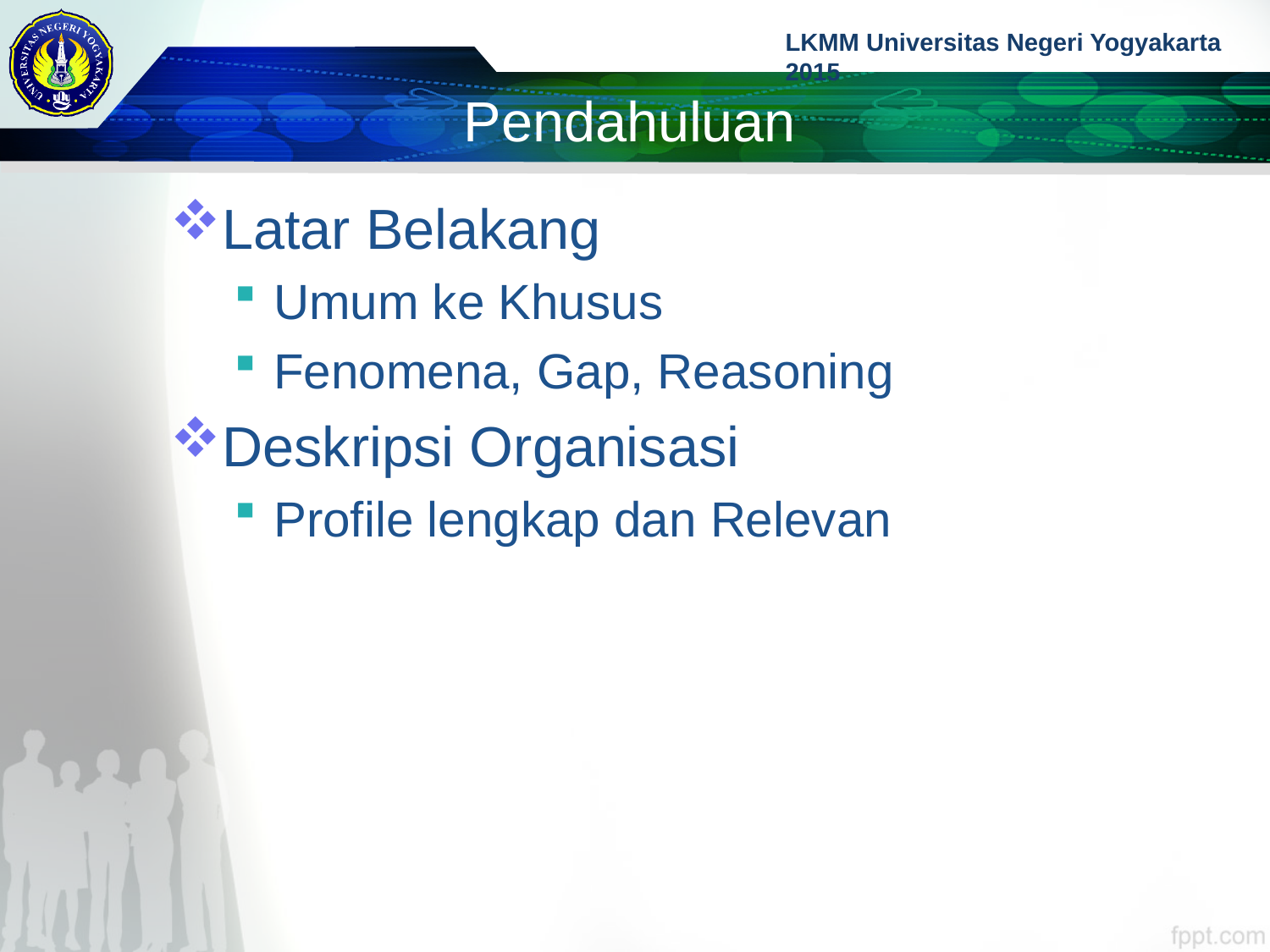

# Pendahuluan
Latar Belakang
Umum ke Khusus
Fenomena, Gap, Reasoning
Deskripsi Organisasi
Profile lengkap dan Relevan